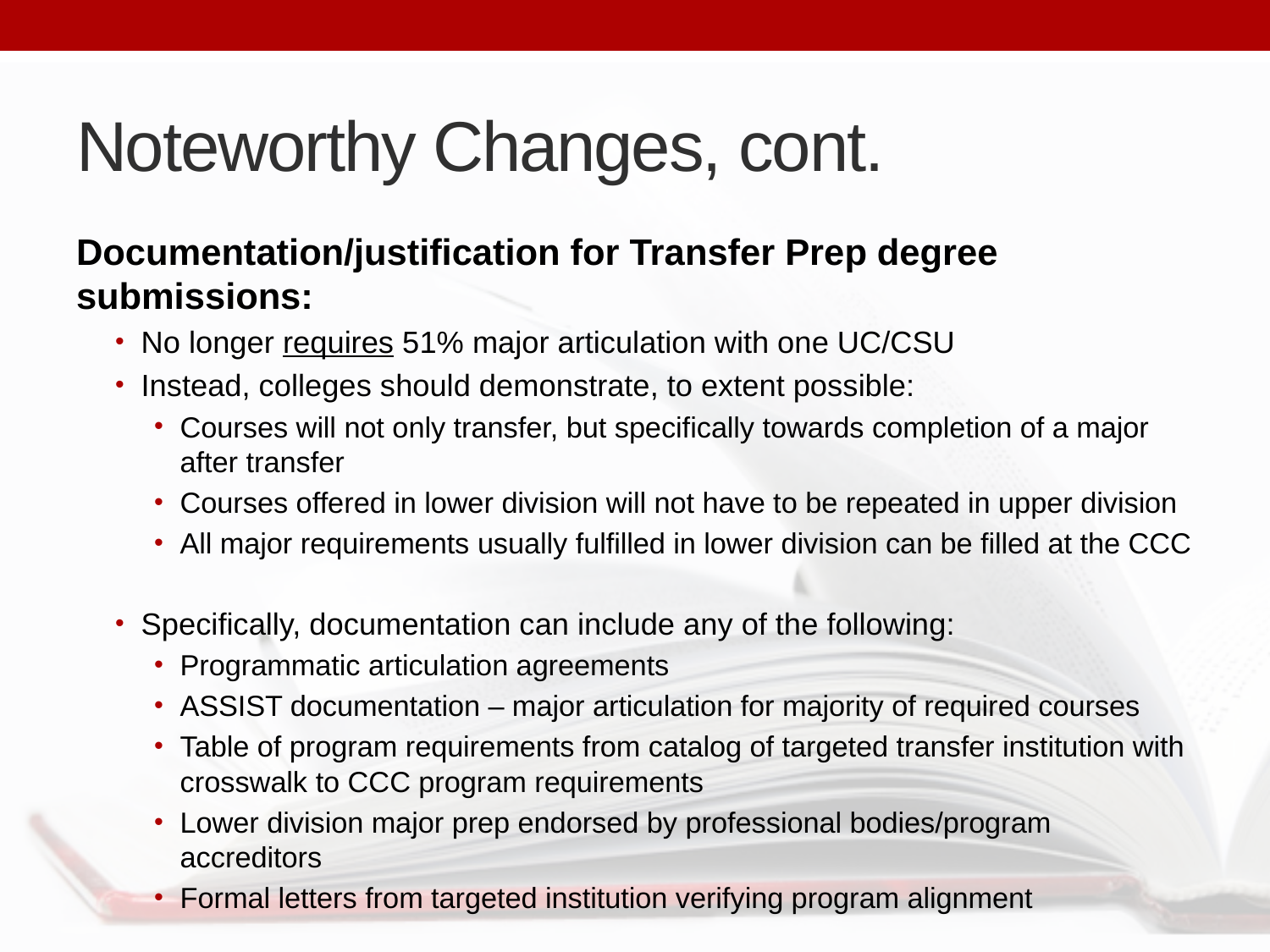

# Noteworthy Changes, cont.
Documentation/justification for Transfer Prep degree submissions:
No longer requires 51% major articulation with one UC/CSU
Instead, colleges should demonstrate, to extent possible:
Courses will not only transfer, but specifically towards completion of a major after transfer
Courses offered in lower division will not have to be repeated in upper division
All major requirements usually fulfilled in lower division can be filled at the CCC

Specifically, documentation can include any of the following:
Programmatic articulation agreements
ASSIST documentation – major articulation for majority of required courses
Table of program requirements from catalog of targeted transfer institution with crosswalk to CCC program requirements
Lower division major prep endorsed by professional bodies/program accreditors
Formal letters from targeted institution verifying program alignment